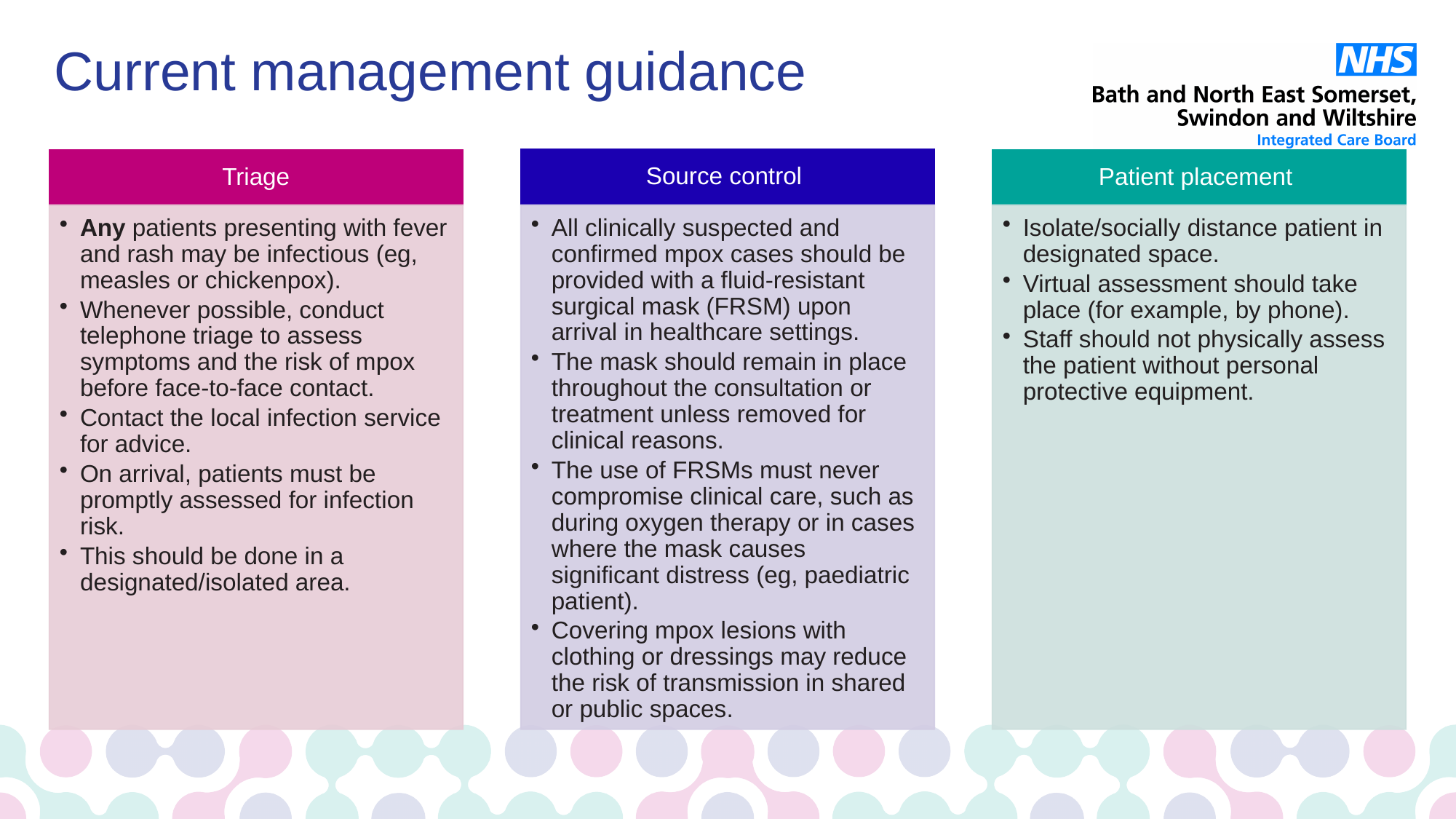

# Current management guidance
Triage
Any patients presenting with fever and rash may be infectious (eg, measles or chickenpox).
Whenever possible, conduct telephone triage to assess symptoms and the risk of mpox before face-to-face contact.
Contact the local infection service for advice.
On arrival, patients must be promptly assessed for infection risk.
This should be done in a designated/isolated area.

Source control
All clinically suspected and confirmed mpox cases should be provided with a fluid-resistant surgical mask (FRSM) upon arrival in healthcare settings.
The mask should remain in place throughout the consultation or treatment unless removed for clinical reasons.
The use of FRSMs must never compromise clinical care, such as during oxygen therapy or in cases where the mask causes significant distress (eg, paediatric patient).
Covering mpox lesions with clothing or dressings may reduce the risk of transmission in shared or public spaces.
Patient placement
Isolate/socially distance patient in designated space.
Virtual assessment should take place (for example, by phone).
Staff should not physically assess the patient without personal protective equipment.